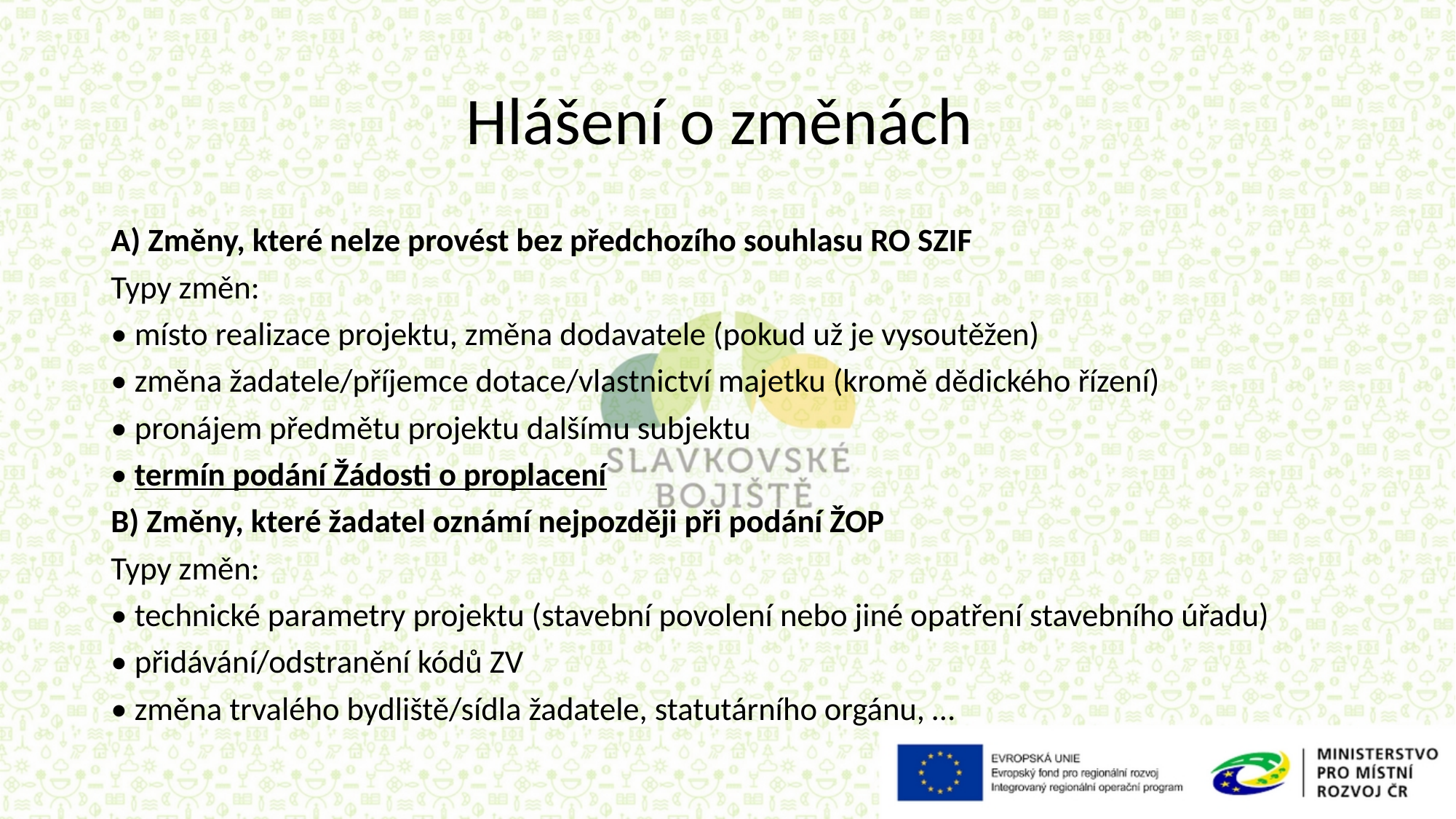

# Hlášení o změnách
A) Změny, které nelze provést bez předchozího souhlasu RO SZIF
Typy změn:
• místo realizace projektu, změna dodavatele (pokud už je vysoutěžen)
• změna žadatele/příjemce dotace/vlastnictví majetku (kromě dědického řízení)
• pronájem předmětu projektu dalšímu subjektu
• termín podání Žádosti o proplacení
B) Změny, které žadatel oznámí nejpozději při podání ŽOP
Typy změn:
• technické parametry projektu (stavební povolení nebo jiné opatření stavebního úřadu)
• přidávání/odstranění kódů ZV
• změna trvalého bydliště/sídla žadatele, statutárního orgánu, …